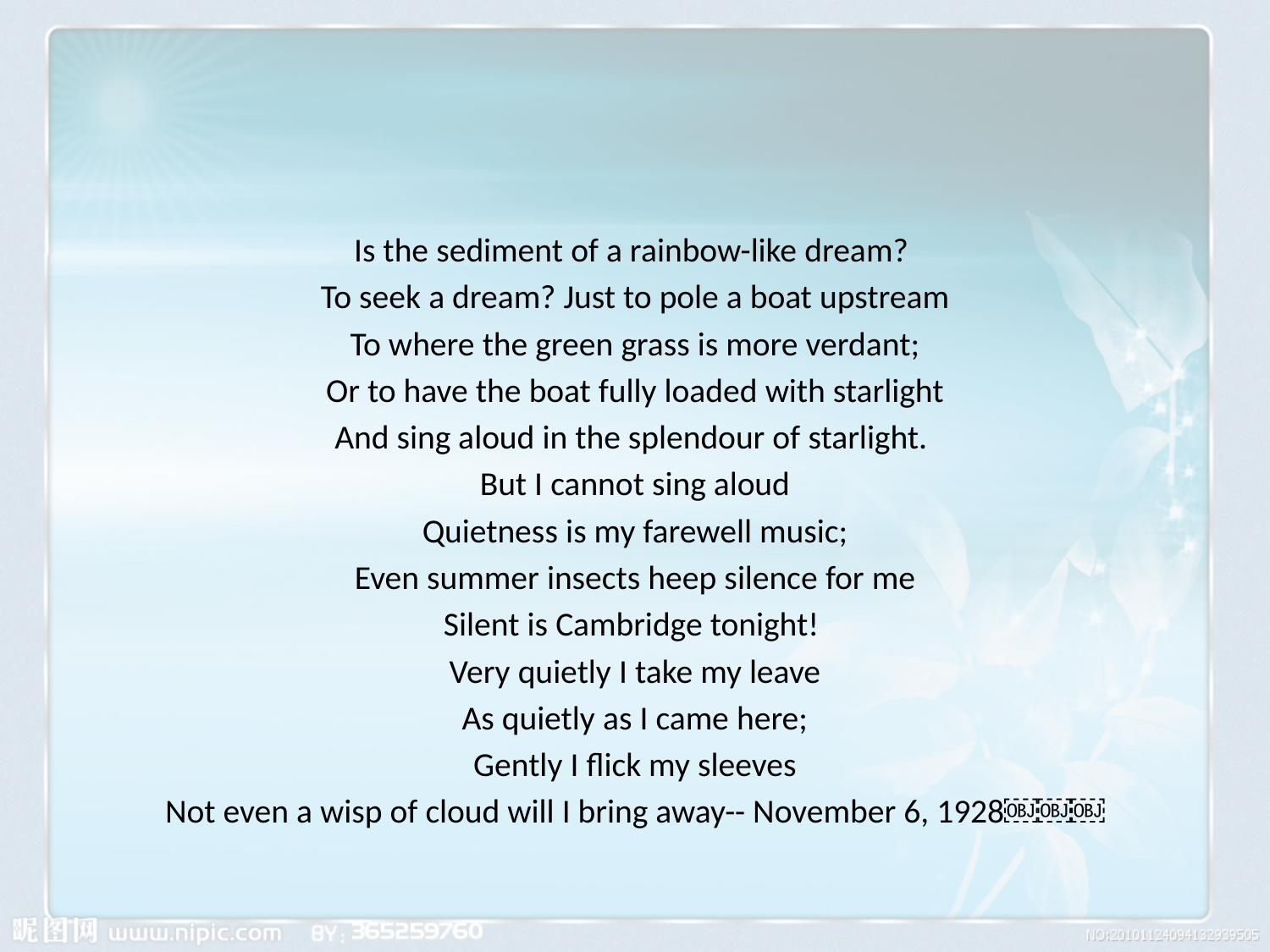

#
Is the sediment of a rainbow-like dream?
To seek a dream? Just to pole a boat upstream
To where the green grass is more verdant;
Or to have the boat fully loaded with starlight
And sing aloud in the splendour of starlight.
But I cannot sing aloud
Quietness is my farewell music;
Even summer insects heep silence for me
Silent is Cambridge tonight!
Very quietly I take my leave
As quietly as I came here;
Gently I flick my sleeves
Not even a wisp of cloud will I bring away-- November 6, 1928￼￼￼